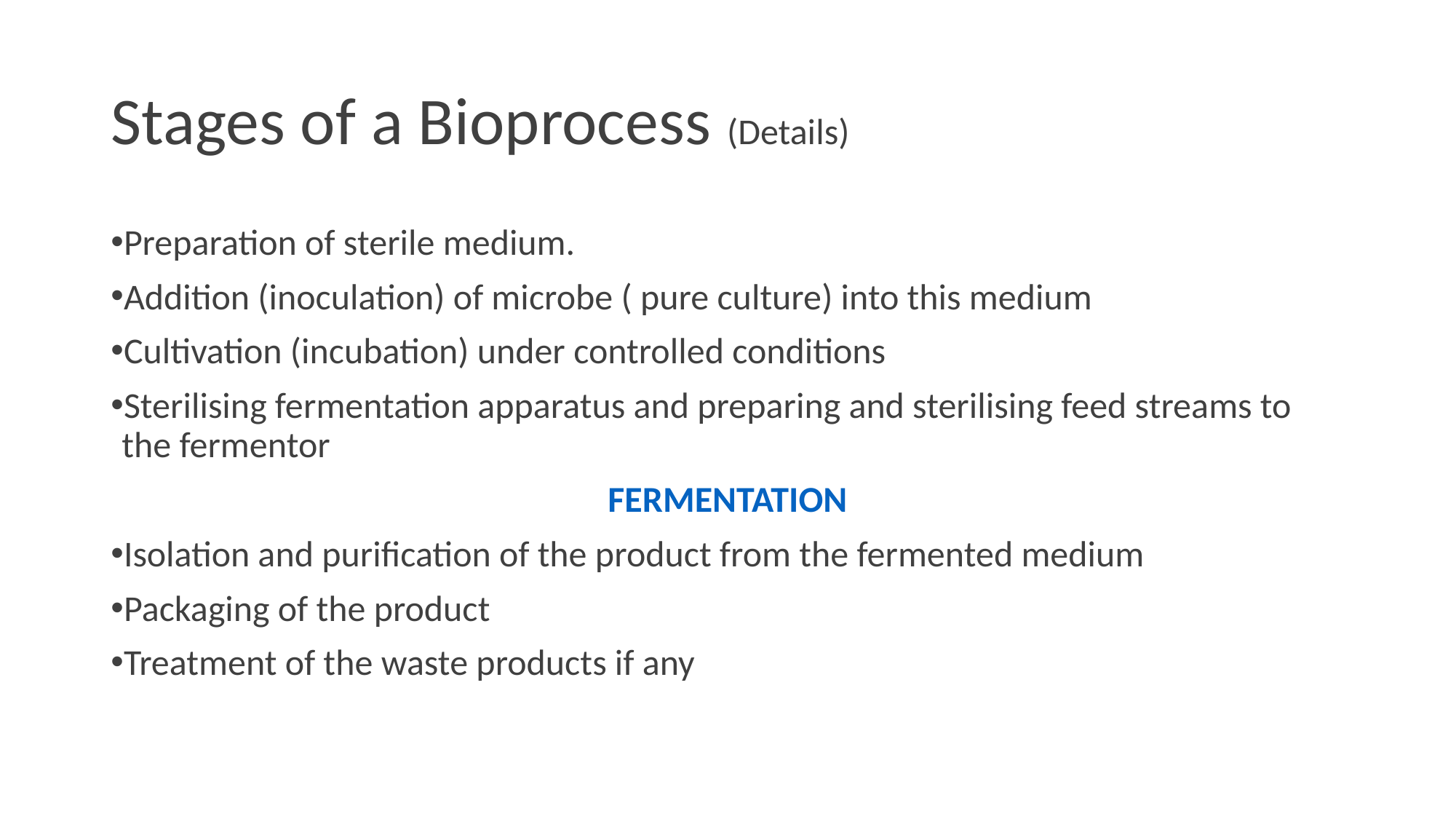

# Stages of a Bioprocess (Details)
Preparation of sterile medium.
Addition (inoculation) of microbe ( pure culture) into this medium
Cultivation (incubation) under controlled conditions
Sterilising fermentation apparatus and preparing and sterilising feed streams to  the fermentor
FERMENTATION
Isolation and purification of the product from the fermented medium
Packaging of the product
Treatment of the waste products if any
August 31, 2022